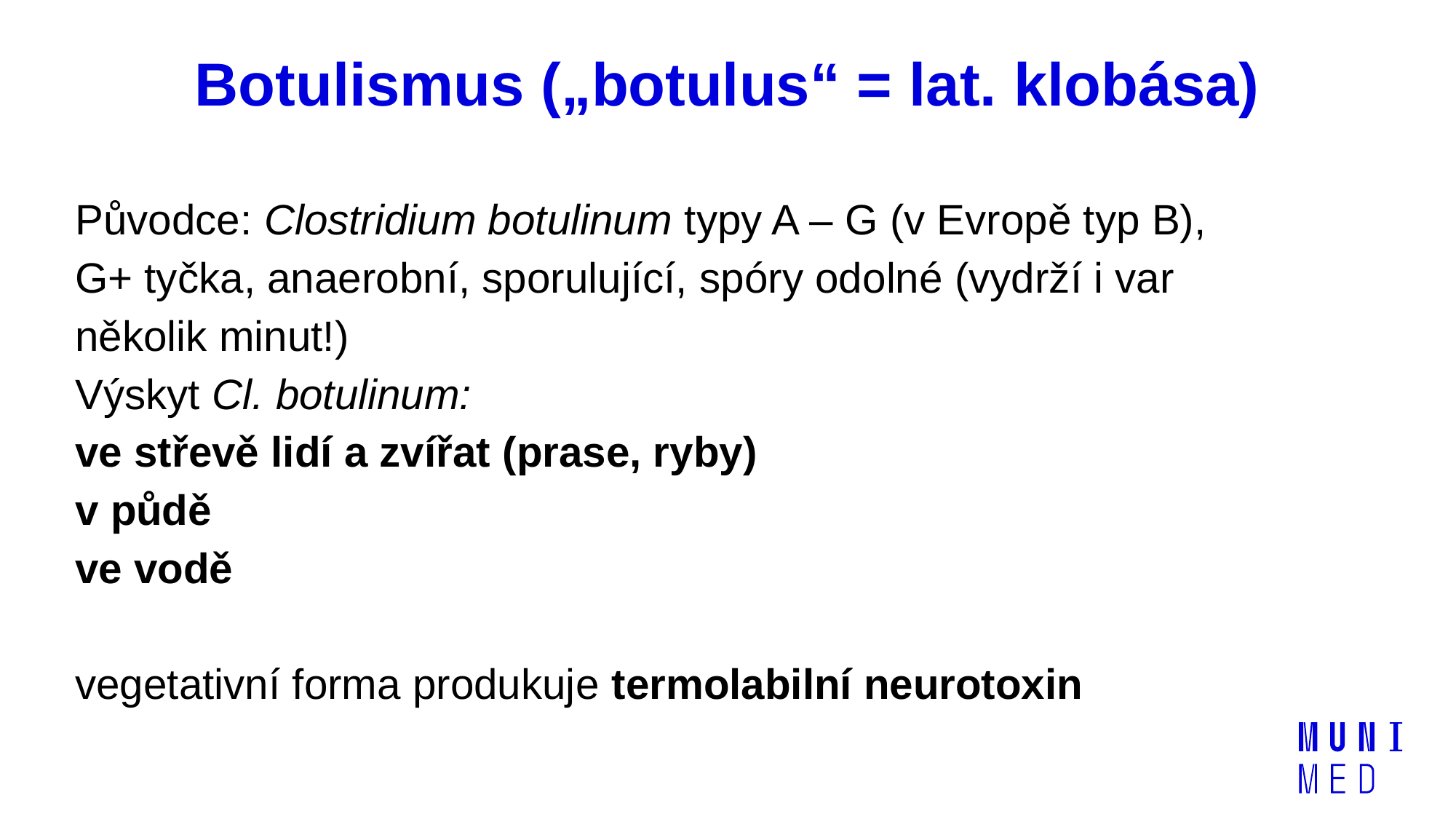

# Botulismus („botulus“ = lat. klobása)
Původce: Clostridium botulinum typy A – G (v Evropě typ B), G+ tyčka, anaerobní, sporulující, spóry odolné (vydrží i var několik minut!)
Výskyt Cl. botulinum:
ve střevě lidí a zvířat (prase, ryby)
v půdě
ve vodě

vegetativní forma produkuje termolabilní neurotoxin